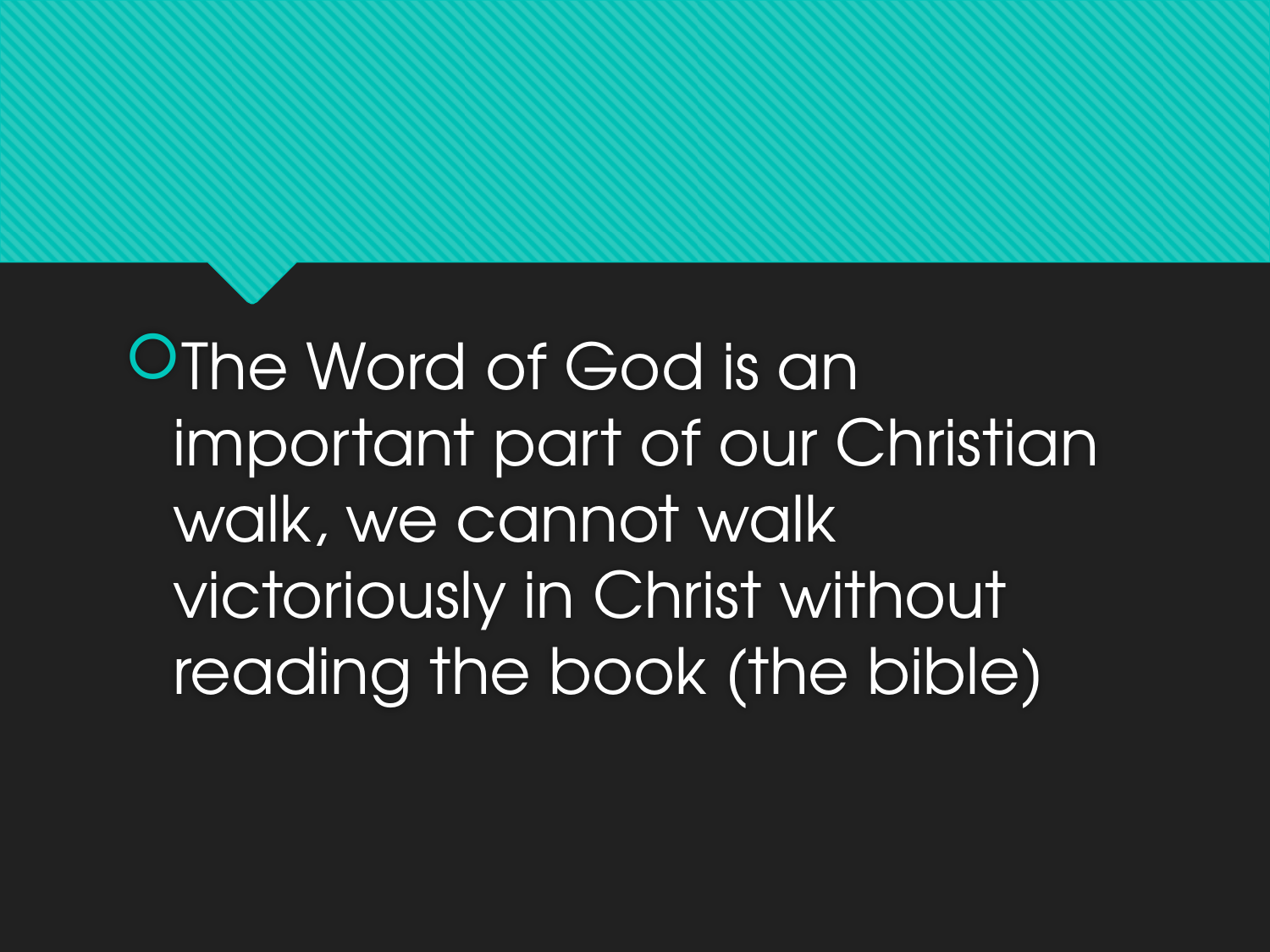

#
The Word of God is an important part of our Christian walk, we cannot walk victoriously in Christ without reading the book (the bible)